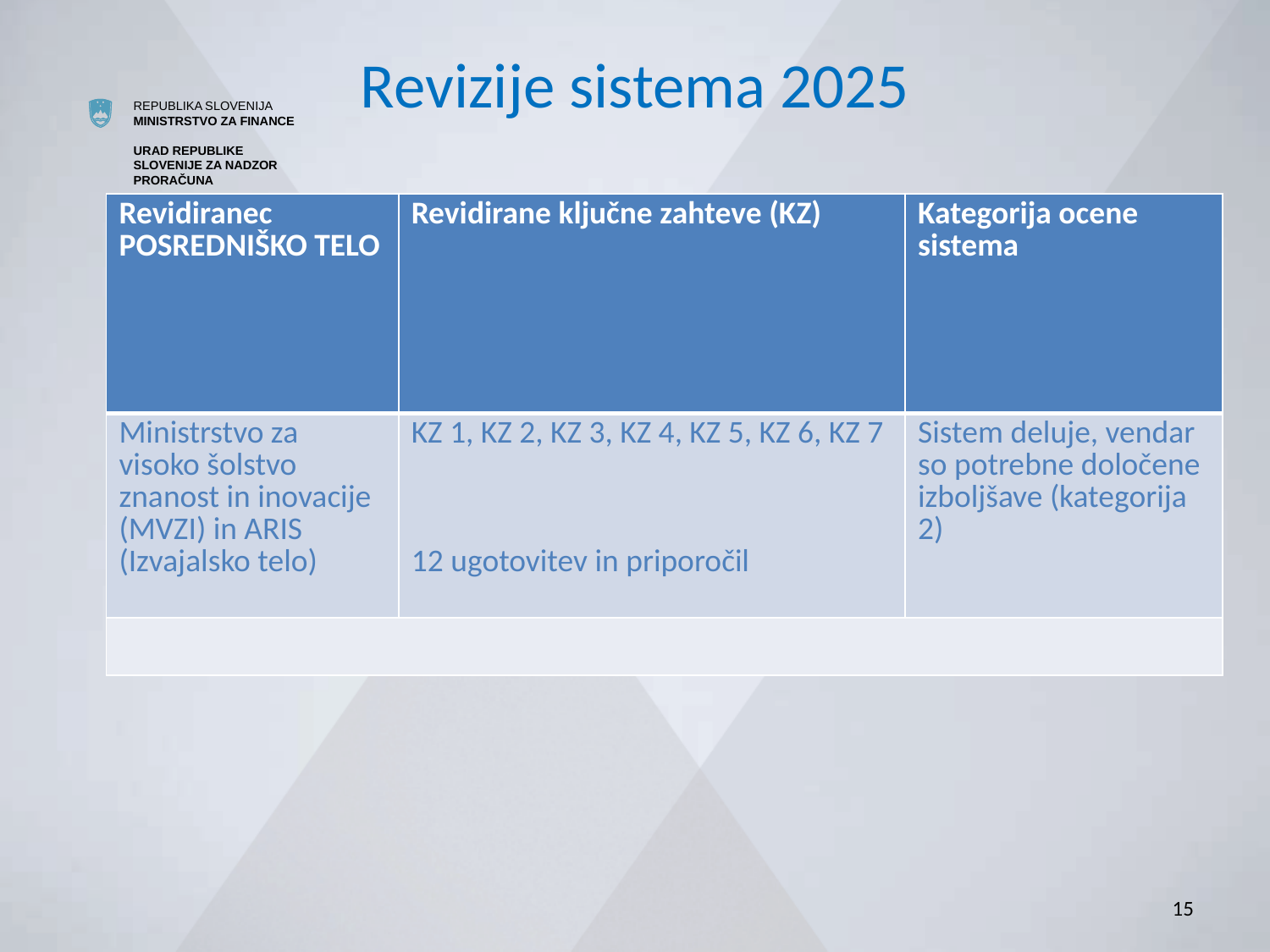

# Revizije sistema 2025
| Revidiranec POSREDNIŠKO TELO | Revidirane ključne zahteve (KZ) | Kategorija ocene sistema |
| --- | --- | --- |
| Ministrstvo za visoko šolstvo znanost in inovacije (MVZI) in ARIS (Izvajalsko telo) | KZ 1, KZ 2, KZ 3, KZ 4, KZ 5, KZ 6, KZ 7 12 ugotovitev in priporočil | Sistem deluje, vendar so potrebne določene izboljšave (kategorija 2) |
|  |  |  |
15